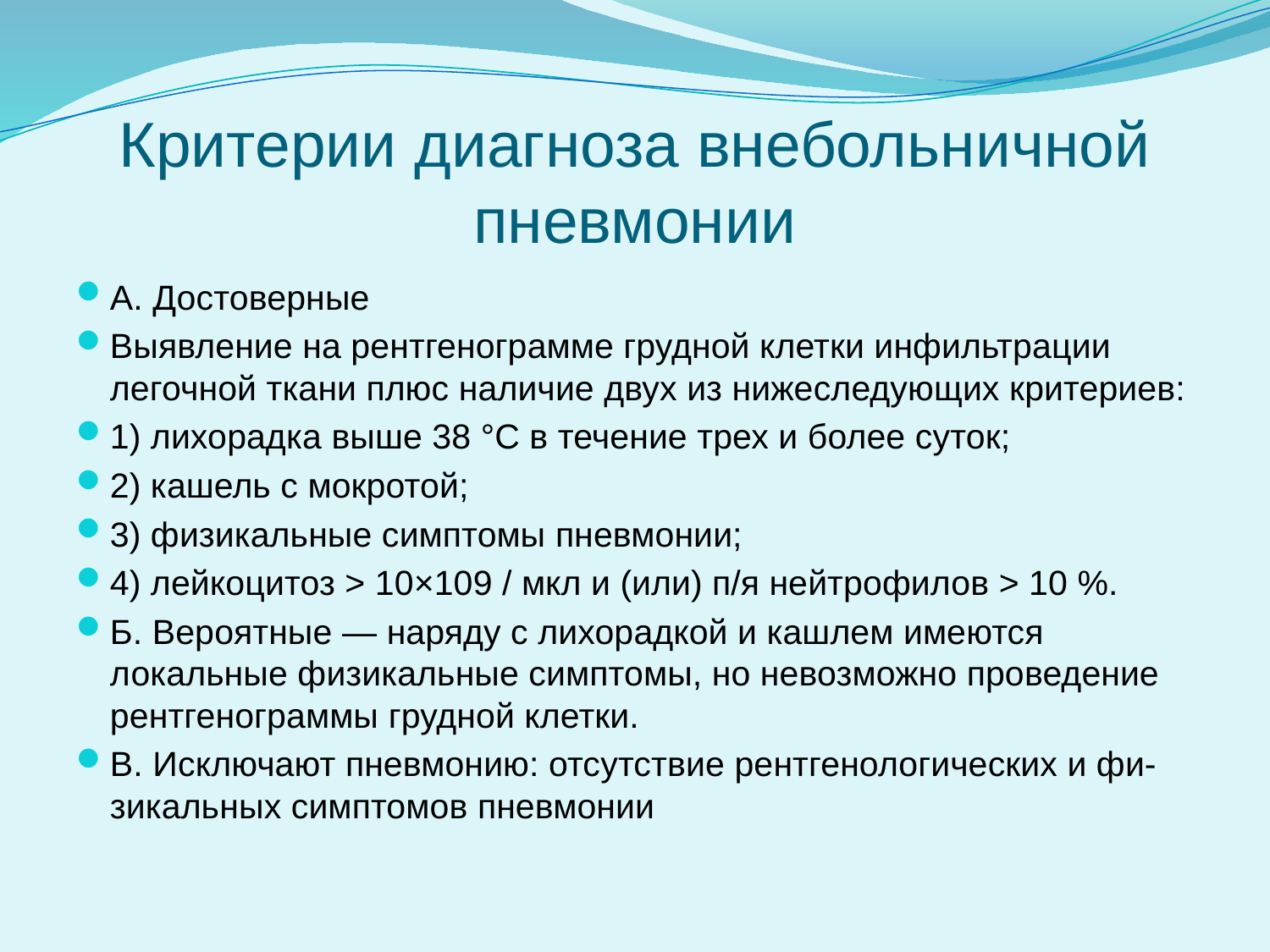

# Критерии диагноза внебольничной пневмонии
А. Достоверные
Выявление на рентгенограмме грудной клетки инфильтрации легочной ткани плюс наличие двух из нижеследующих критериев:
1) лихорадка выше 38 °С в течение трех и более суток;
2) кашель с мокротой;
3) физикальные симптомы пневмонии;
4) лейкоцитоз > 10×109 / мкл и (или) п/я нейтрофилов > 10 %.
Б. Вероятные — наряду с лихорадкой и кашлем имеются локальные физикальные симптомы, но невозможно проведение рентгенограммы грудной клетки.
В. Исключают пневмонию: отсутствие рентгенологических и фи- зикальных симптомов пневмонии